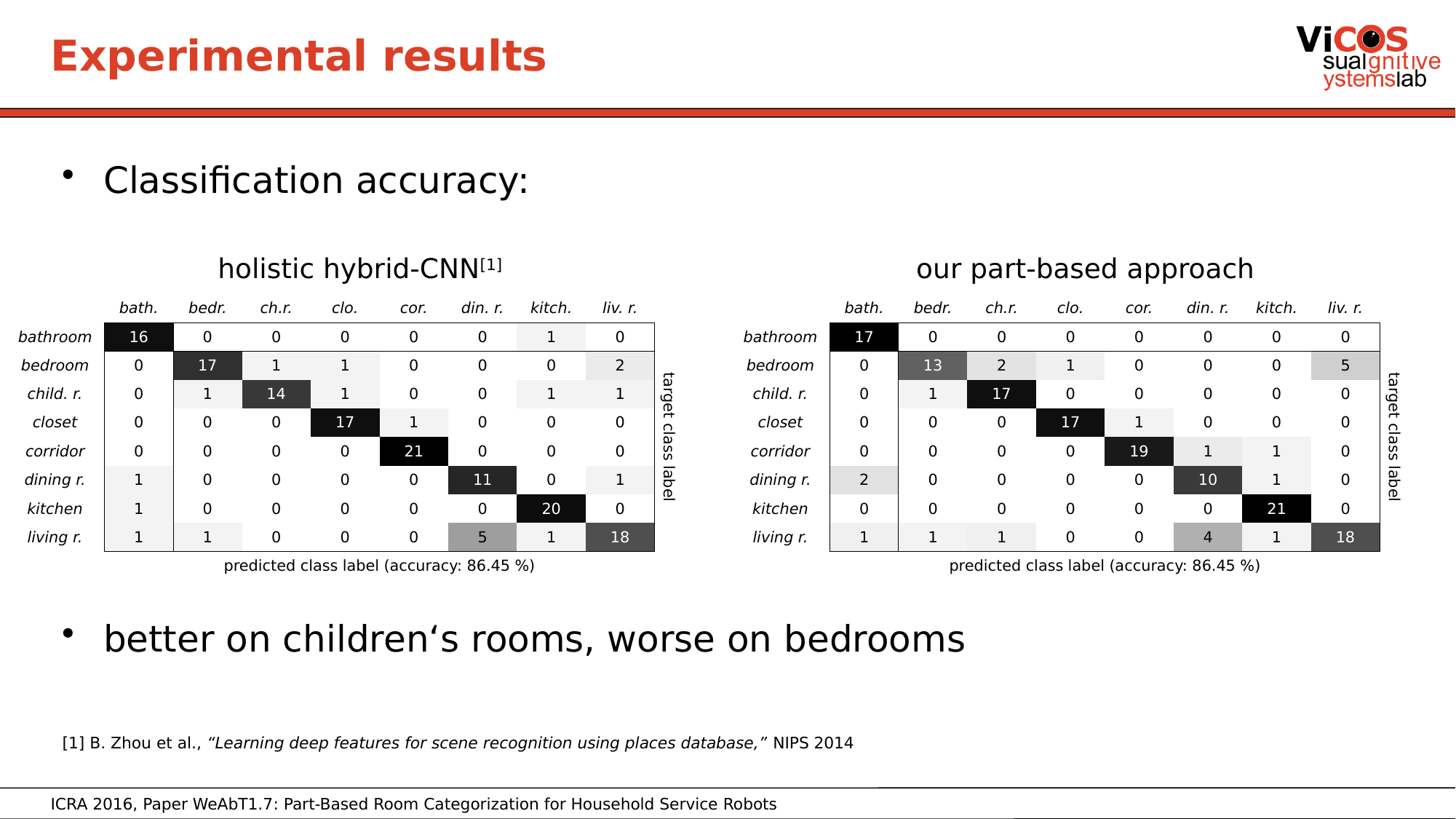

# Experimental results
Classification accuracy:

better on children‘s rooms, worse on bedrooms
holistic hybrid-CNN[1]
our part-based approach
|  | bath. | bedr. | ch.r. | clo. | cor. | din. r. | kitch. | liv. r. |  |
| --- | --- | --- | --- | --- | --- | --- | --- | --- | --- |
| bathroom | 16 | 0 | 0 | 0 | 0 | 0 | 1 | 0 | target class label |
| bedroom | 0 | 17 | 1 | 1 | 0 | 0 | 0 | 2 |  |
| child. r. | 0 | 1 | 14 | 1 | 0 | 0 | 1 | 1 |  |
| closet | 0 | 0 | 0 | 17 | 1 | 0 | 0 | 0 |  |
| corridor | 0 | 0 | 0 | 0 | 21 | 0 | 0 | 0 |  |
| dining r. | 1 | 0 | 0 | 0 | 0 | 11 | 0 | 1 |  |
| kitchen | 1 | 0 | 0 | 0 | 0 | 0 | 20 | 0 |  |
| living r. | 1 | 1 | 0 | 0 | 0 | 5 | 1 | 18 |  |
|  | predicted class label (accuracy: 86.45 %) |  |  |  |  |  |  |  |  |
|  | bath. | bedr. | ch.r. | clo. | cor. | din. r. | kitch. | liv. r. |  |
| --- | --- | --- | --- | --- | --- | --- | --- | --- | --- |
| bathroom | 17 | 0 | 0 | 0 | 0 | 0 | 0 | 0 | target class label |
| bedroom | 0 | 13 | 2 | 1 | 0 | 0 | 0 | 5 |  |
| child. r. | 0 | 1 | 17 | 0 | 0 | 0 | 0 | 0 |  |
| closet | 0 | 0 | 0 | 17 | 1 | 0 | 0 | 0 |  |
| corridor | 0 | 0 | 0 | 0 | 19 | 1 | 1 | 0 |  |
| dining r. | 2 | 0 | 0 | 0 | 0 | 10 | 1 | 0 |  |
| kitchen | 0 | 0 | 0 | 0 | 0 | 0 | 21 | 0 |  |
| living r. | 1 | 1 | 1 | 0 | 0 | 4 | 1 | 18 |  |
|  | predicted class label (accuracy: 86.45 %) |  |  |  |  |  |  |  |  |
[1] B. Zhou et al., “Learning deep features for scene recognition using places database,” NIPS 2014